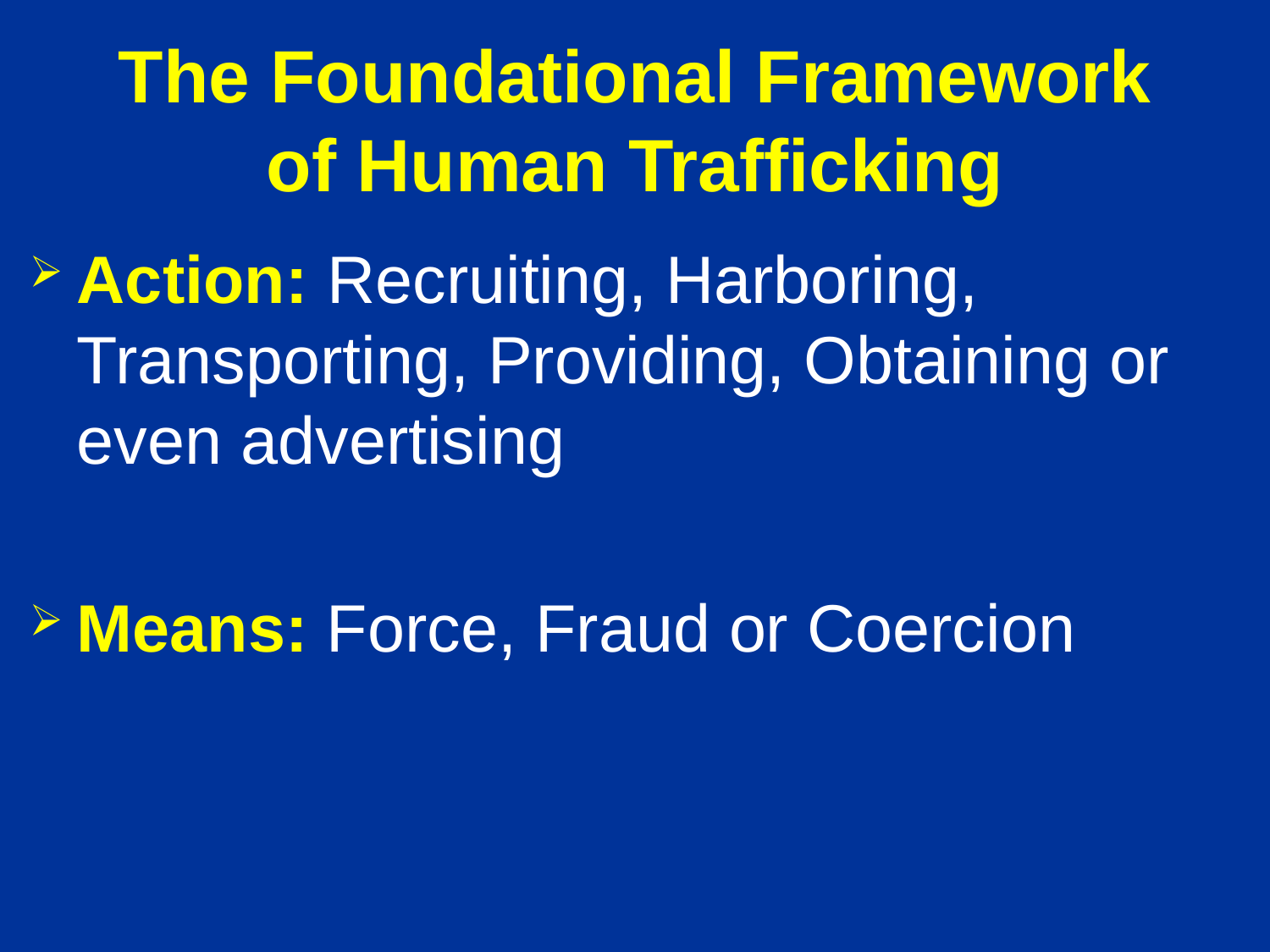

# The Foundational Framework of Human Trafficking
Action: Recruiting, Harboring, Transporting, Providing, Obtaining or even advertising

Means: Force, Fraud or Coercion